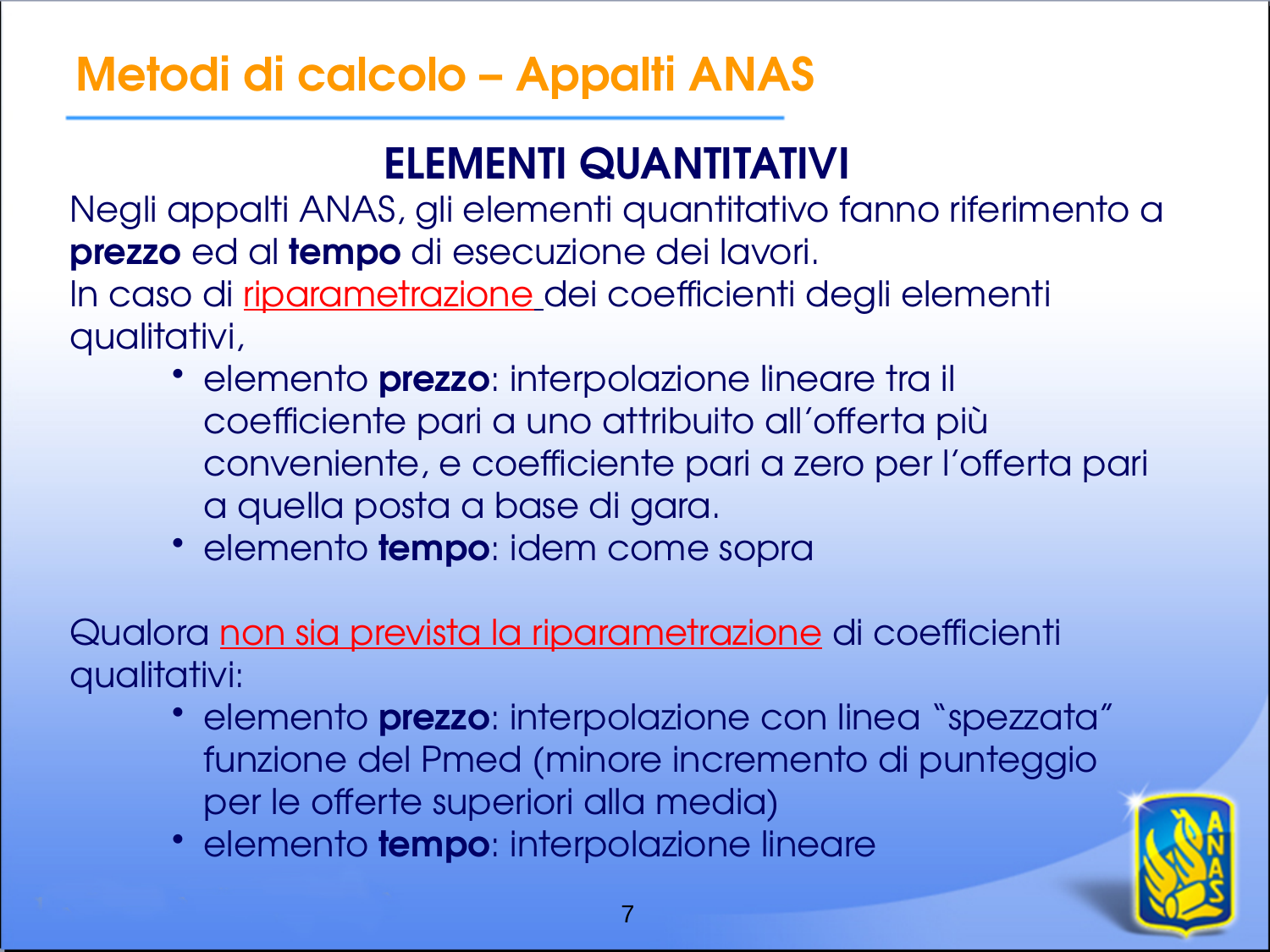

Metodi di calcolo – Appalti ANAS
ELEMENTI QUANTITATIVI
Negli appalti ANAS, gli elementi quantitativo fanno riferimento a prezzo ed al tempo di esecuzione dei lavori.
In caso di riparametrazione dei coefficienti degli elementi qualitativi,
elemento prezzo: interpolazione lineare tra il coefficiente pari a uno attribuito all’offerta più conveniente, e coefficiente pari a zero per l’offerta pari a quella posta a base di gara.
elemento tempo: idem come sopra

Qualora non sia prevista la riparametrazione di coefficienti qualitativi:
elemento prezzo: interpolazione con linea “spezzata” funzione del Pmed (minore incremento di punteggio per le offerte superiori alla media)
elemento tempo: interpolazione lineare

7